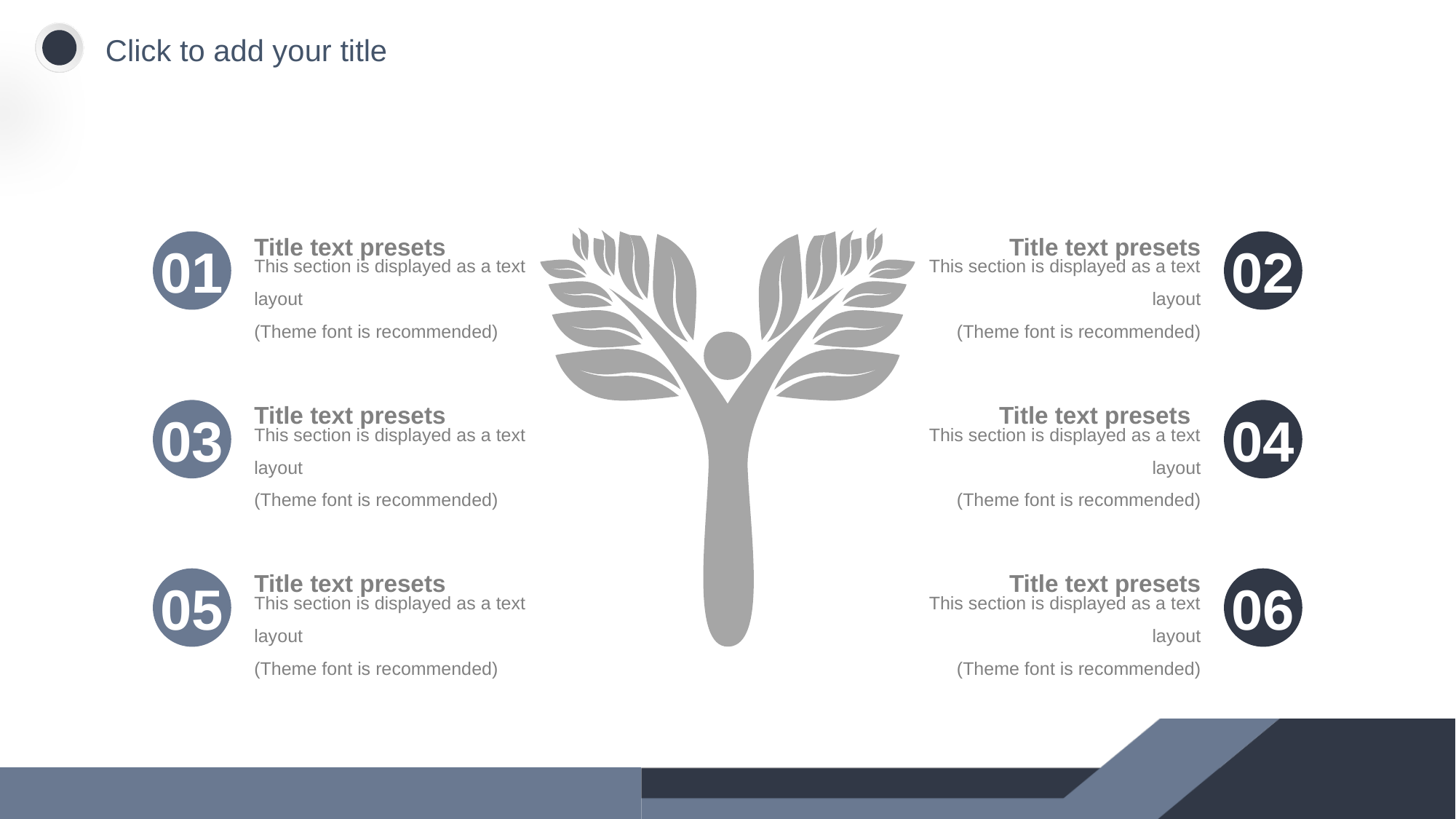

Title text presets
01
This section is displayed as a text layout
(Theme font is recommended)
Title text presets
03
This section is displayed as a text layout
(Theme font is recommended)
Title text presets
05
This section is displayed as a text layout
(Theme font is recommended)
Title text presets
02
This section is displayed as a text layout
(Theme font is recommended)
Title text presets
04
This section is displayed as a text layout
(Theme font is recommended)
Title text presets
06
This section is displayed as a text layout
(Theme font is recommended)